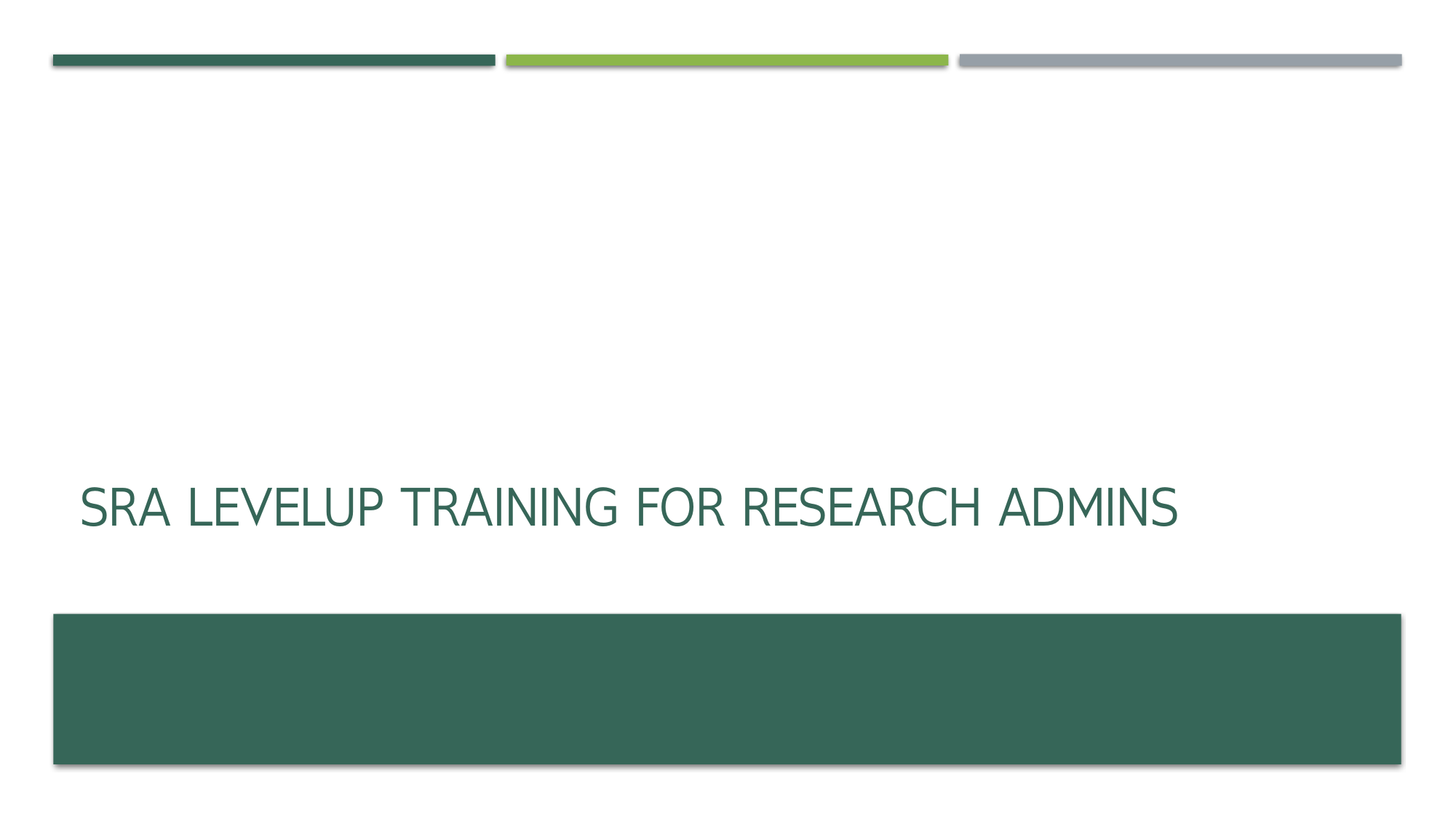

# SRA levelup training for research admins